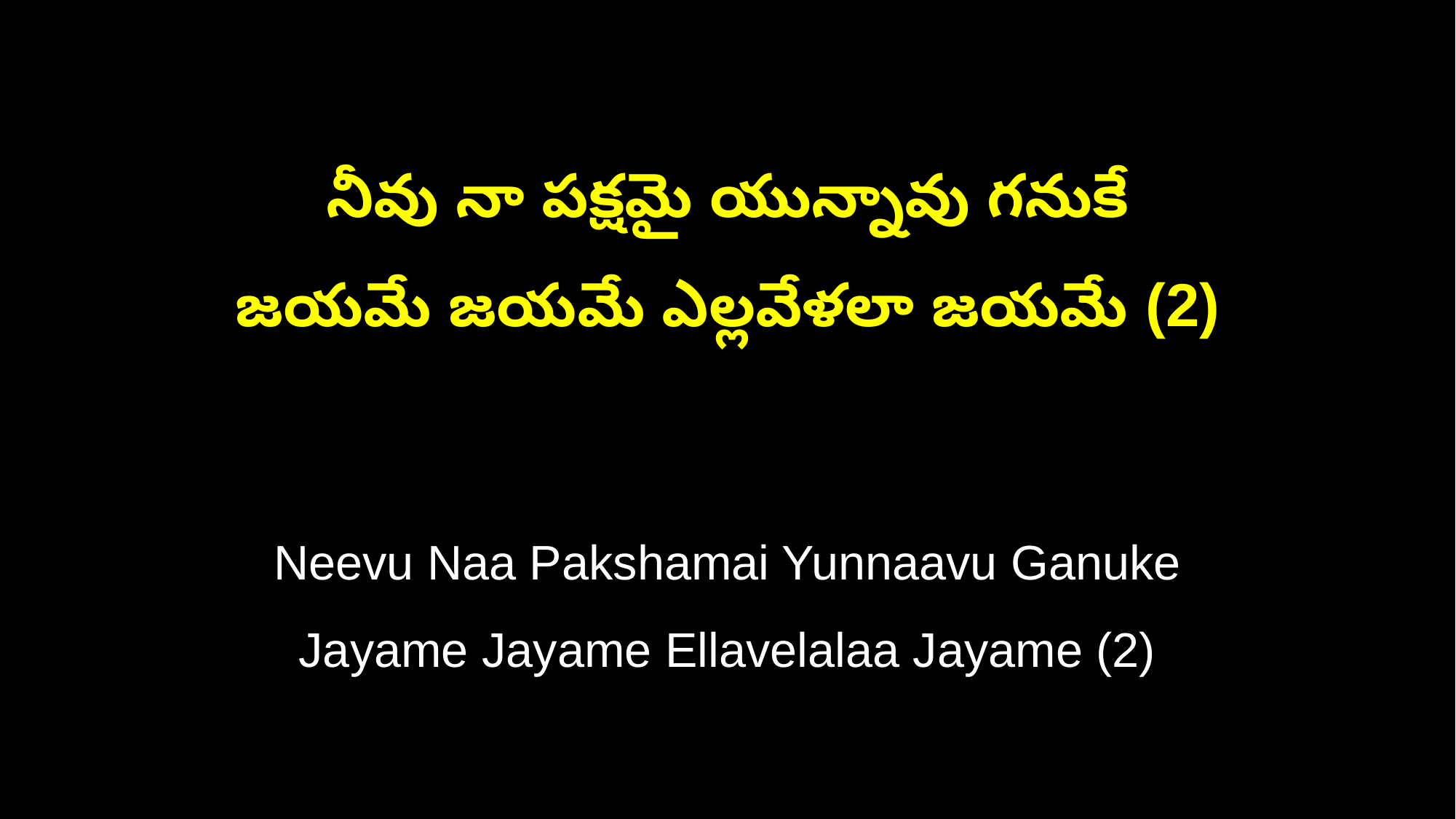

నీవు నా పక్షమై యున్నావు గనుకే
జయమే జయమే ఎల్లవేళలా జయమే (2)
Neevu Naa Pakshamai Yunnaavu Ganuke
Jayame Jayame Ellavelalaa Jayame (2)